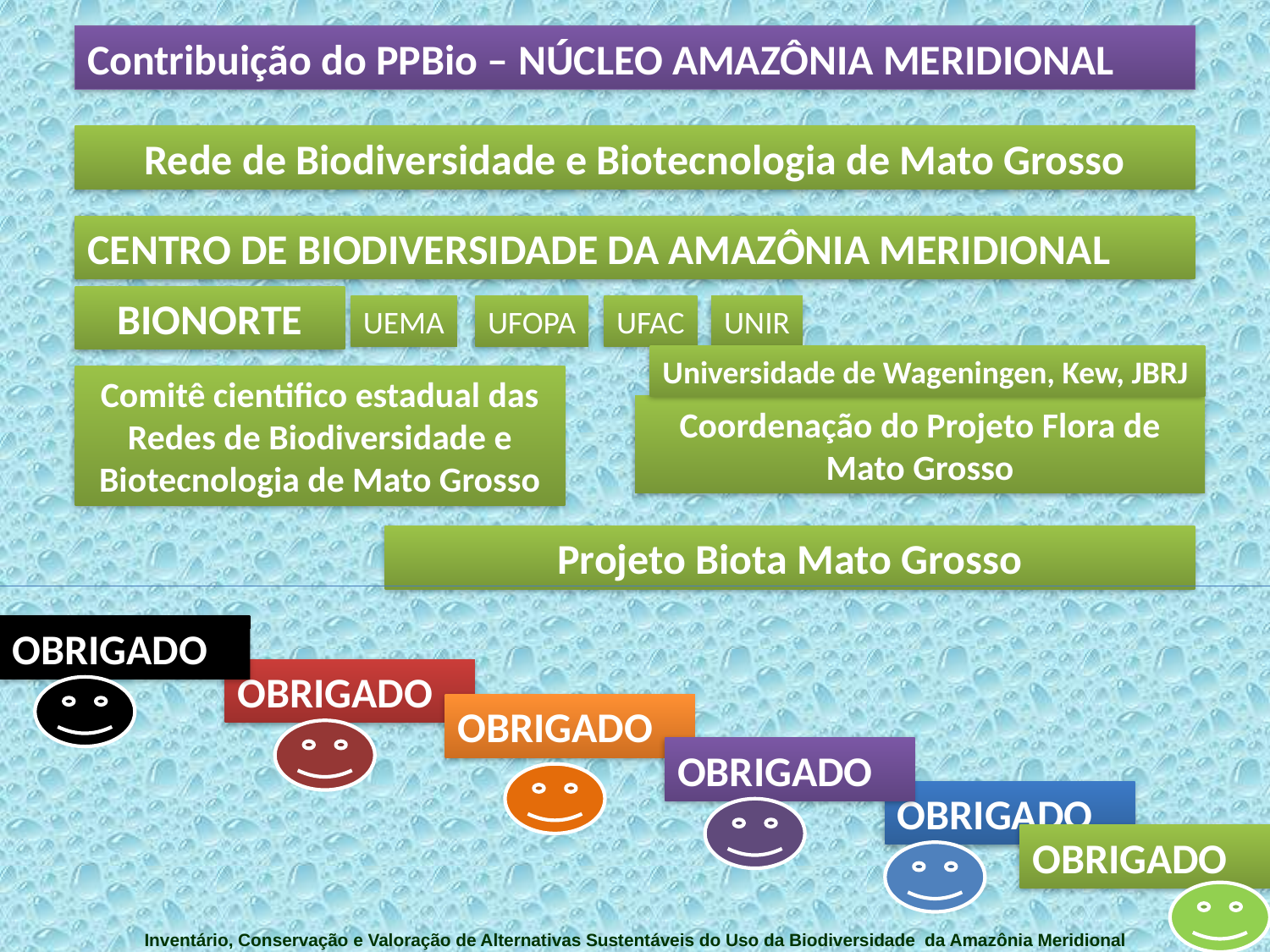

Contribuição do PPBio – NÚCLEO AMAZÔNIA MERIDIONAL
Rede de Biodiversidade e Biotecnologia de Mato Grosso
CENTRO DE BIODIVERSIDADE DA AMAZÔNIA MERIDIONAL
BIONORTE
UEMA
UFOPA
UFAC
UNIR
Universidade de Wageningen, Kew, JBRJ
Comitê cientifico estadual das Redes de Biodiversidade e Biotecnologia de Mato Grosso
Coordenação do Projeto Flora de Mato Grosso
Projeto Biota Mato Grosso
OBRIGADO

OBRIGADO

OBRIGADO

OBRIGADO

OBRIGADO

OBRIGADO

Inventário, Conservação e Valoração de Alternativas Sustentáveis do Uso da Biodiversidade  da Amazônia Meridional